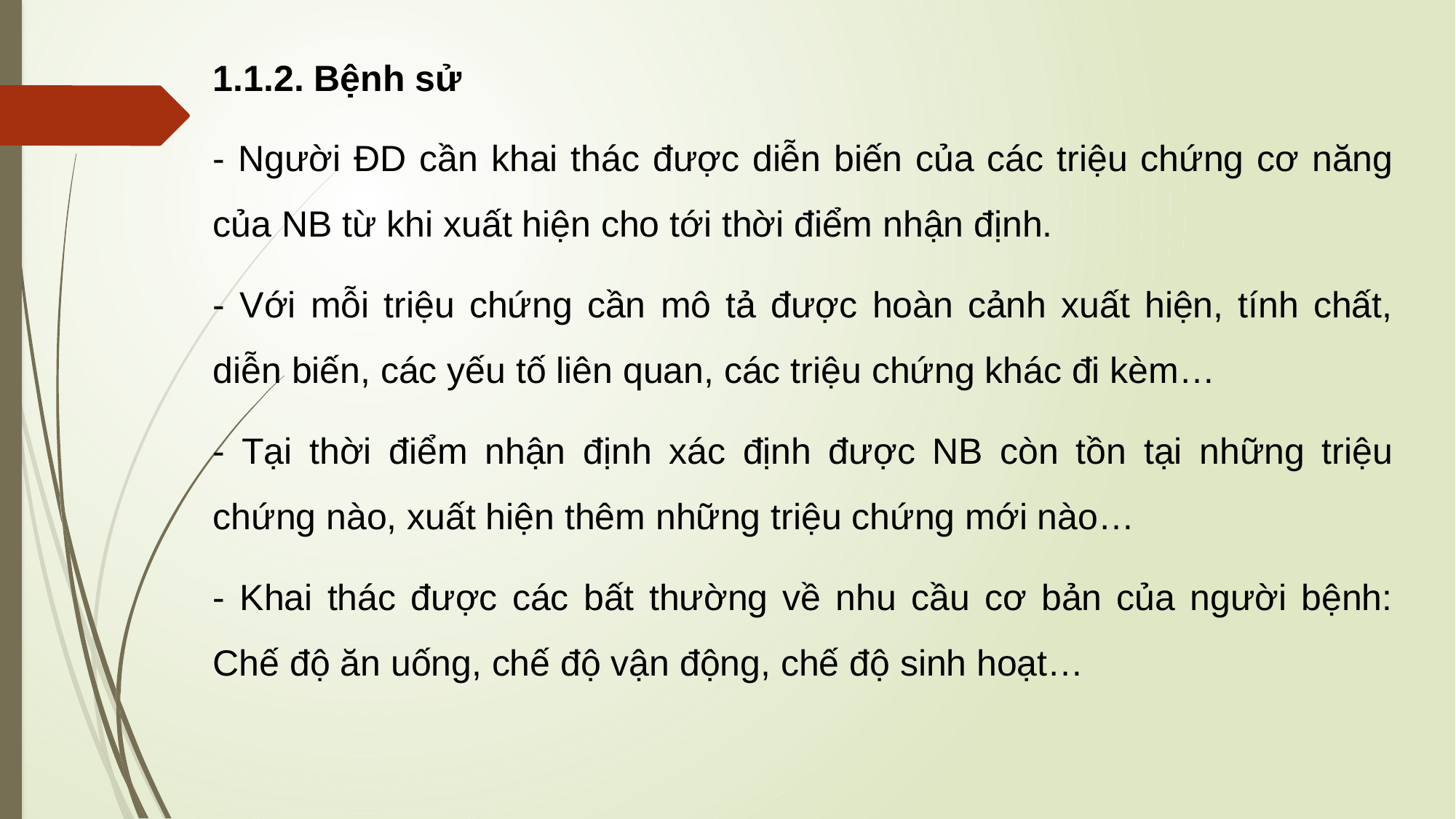

1.1.2. Bệnh sử
- Người ĐD cần khai thác được diễn biến của các triệu chứng cơ năng của NB từ khi xuất hiện cho tới thời điểm nhận định.
- Với mỗi triệu chứng cần mô tả được hoàn cảnh xuất hiện, tính chất, diễn biến, các yếu tố liên quan, các triệu chứng khác đi kèm…
- Tại thời điểm nhận định xác định được NB còn tồn tại những triệu chứng nào, xuất hiện thêm những triệu chứng mới nào…
- Khai thác được các bất thường về nhu cầu cơ bản của người bệnh: Chế độ ăn uống, chế độ vận động, chế độ sinh hoạt…